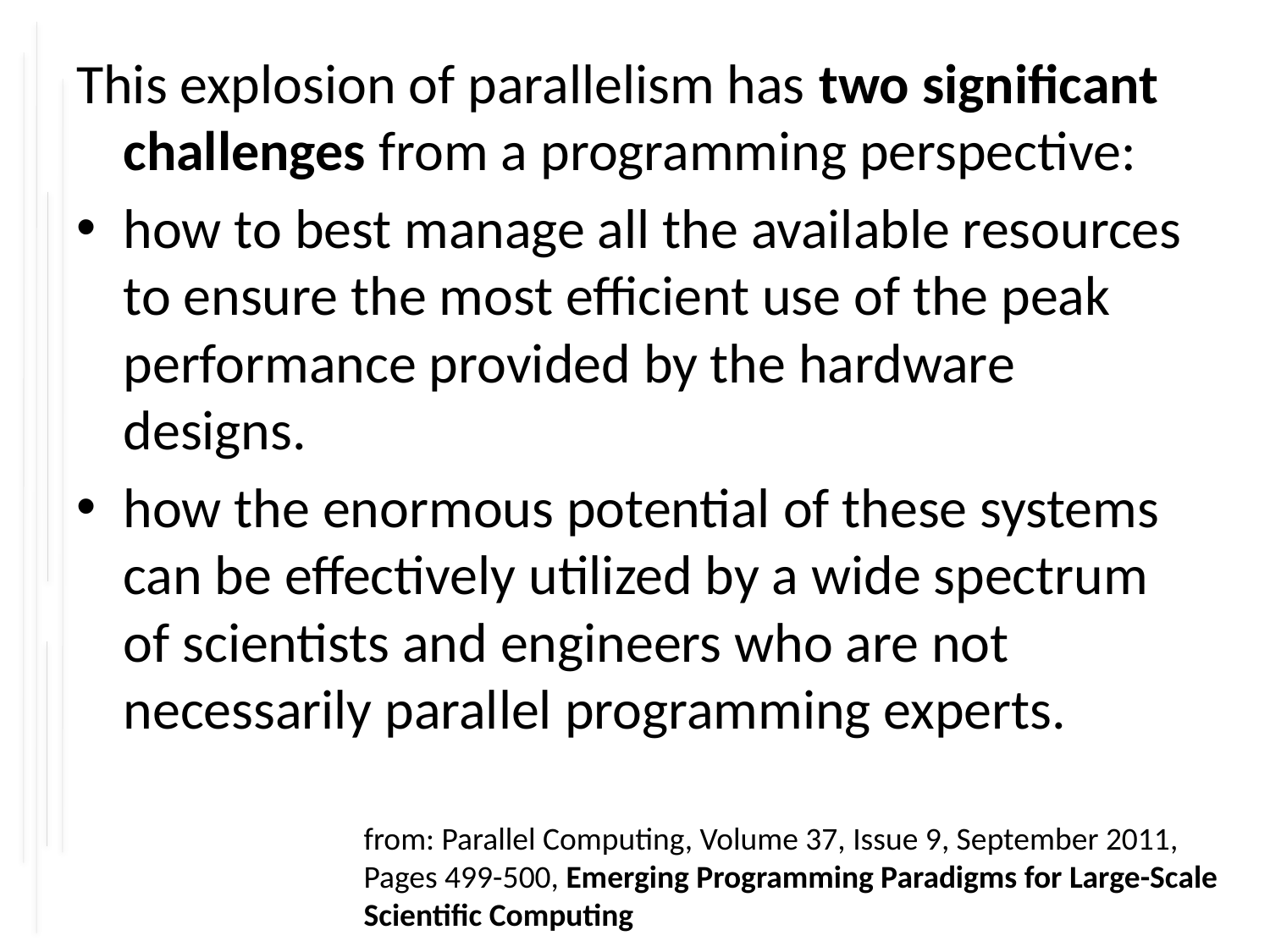

This explosion of parallelism has two significant challenges from a programming perspective:
how to best manage all the available resources to ensure the most efficient use of the peak performance provided by the hardware designs.
how the enormous potential of these systems can be effectively utilized by a wide spectrum of scientists and engineers who are not necessarily parallel programming experts.

from: Parallel Computing, Volume 37, Issue 9, September 2011, Pages 499-500, Emerging Programming Paradigms for Large-Scale Scientific Computing